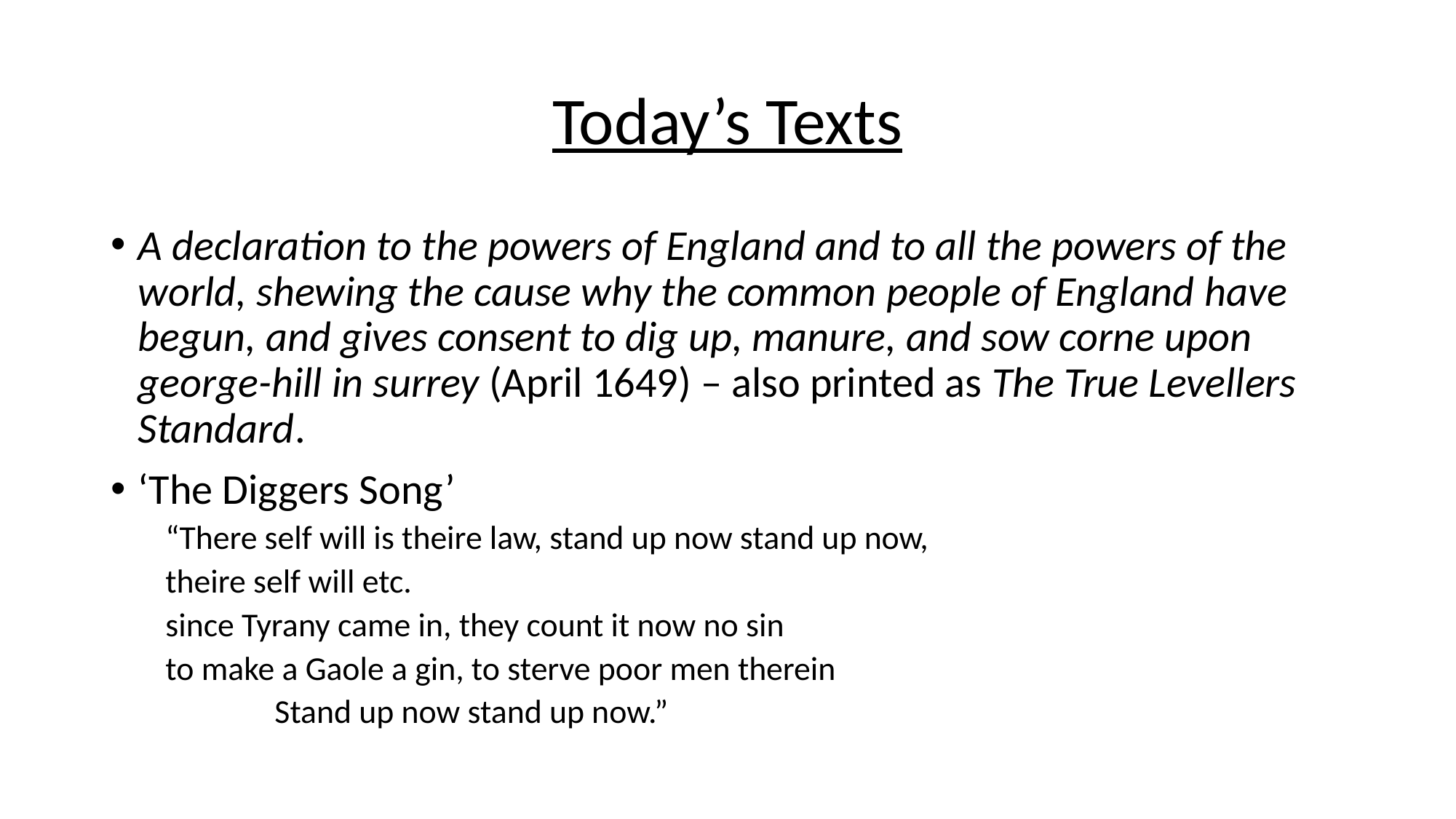

# Today’s Texts
A declaration to the powers of England and to all the powers of the world, shewing the cause why the common people of England have begun, and gives consent to dig up, manure, and sow corne upon george-hill in surrey (April 1649) – also printed as The True Levellers Standard.
‘The Diggers Song’
“There self will is theire law, stand up now stand up now,
theire self will etc.
since Tyrany came in, they count it now no sin
to make a Gaole a gin, to sterve poor men therein
	Stand up now stand up now.”